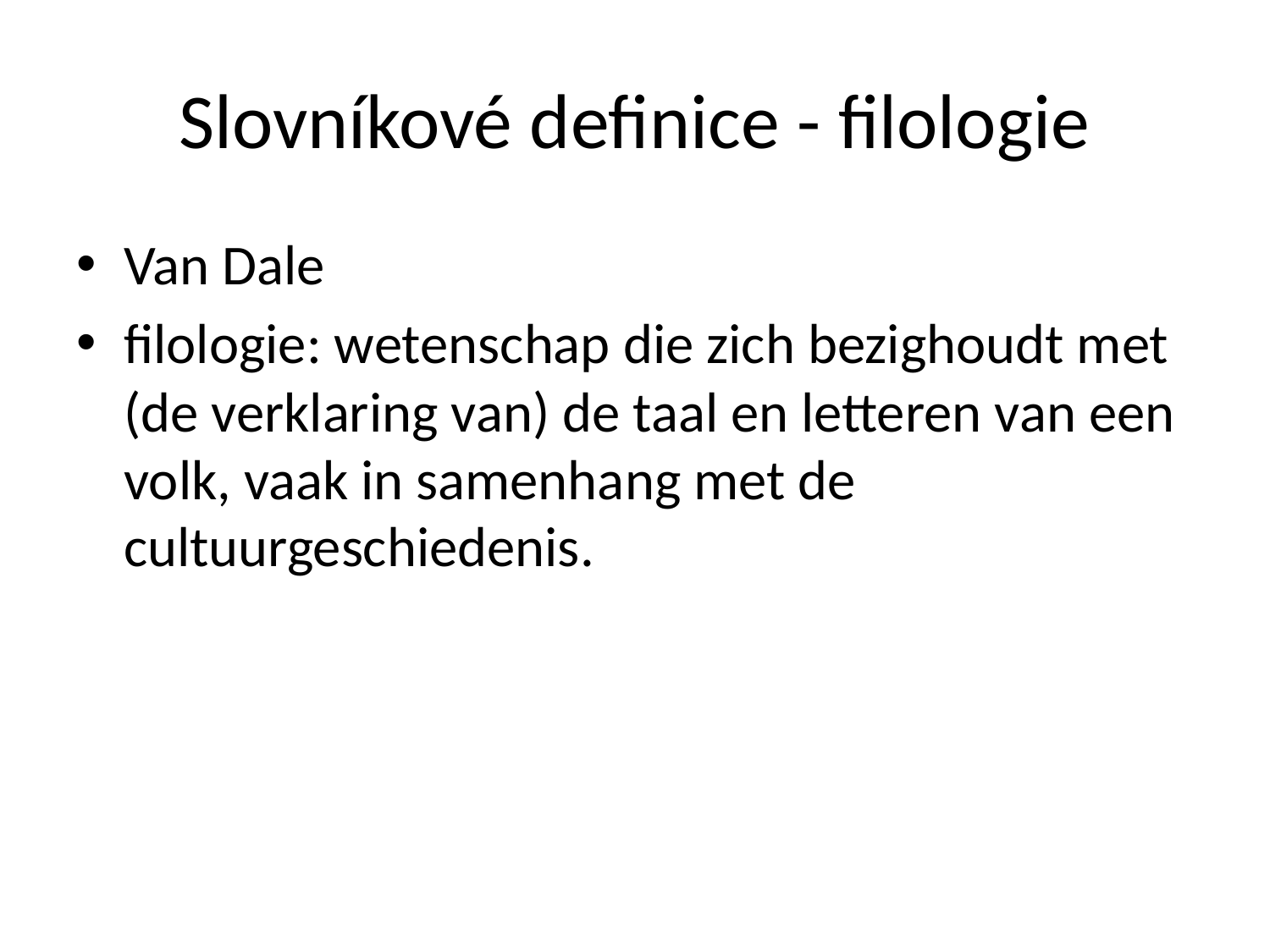

# Slovníkové definice - filologie
Van Dale
filologie: wetenschap die zich bezighoudt met (de verklaring van) de taal en letteren van een volk, vaak in samenhang met de cultuurgeschiedenis.